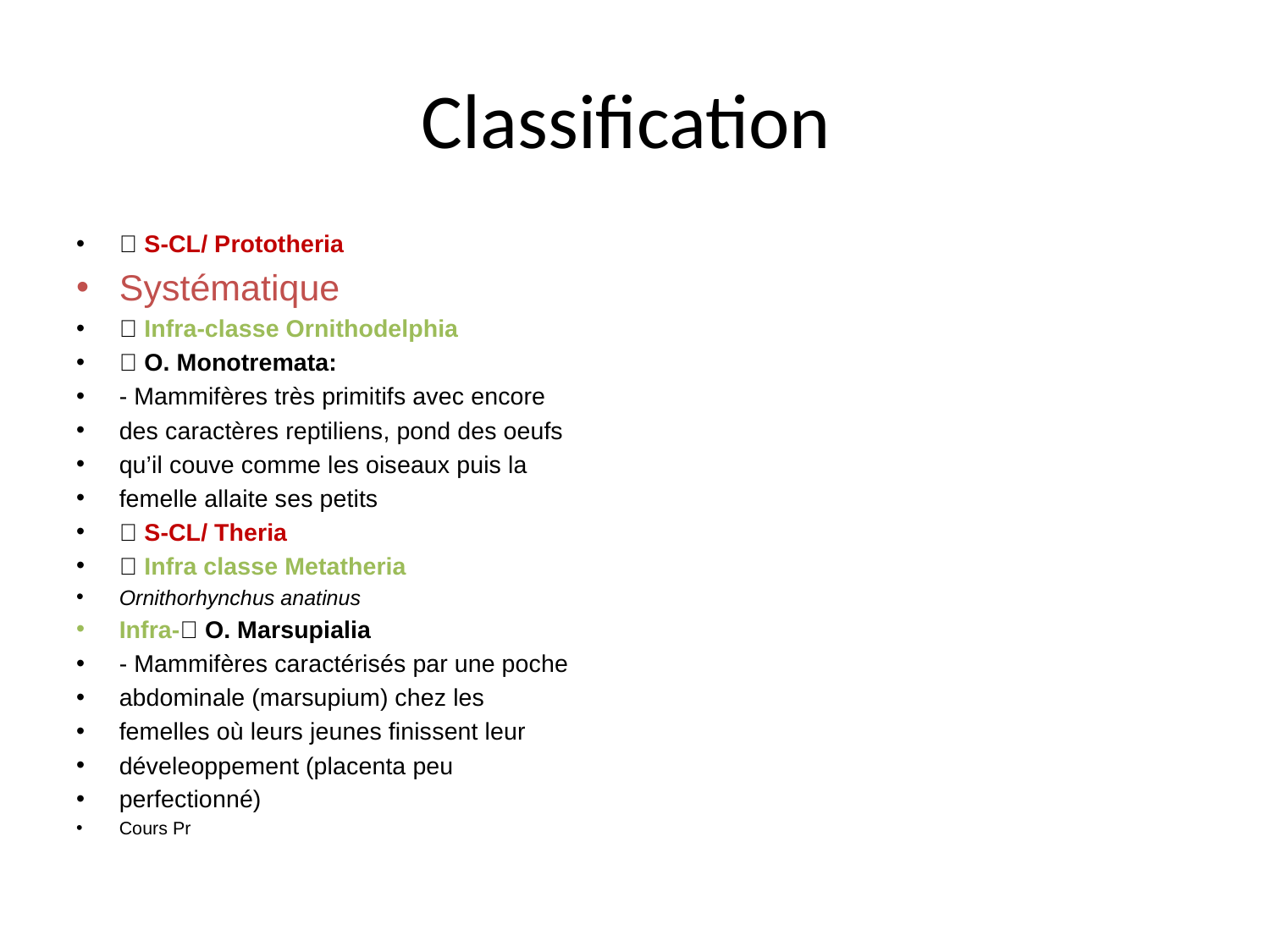

# Classification
􀂾 S-CL/ Prototheria
Systématique
􀂉 Infra-classe Ornithodelphia
􀂙 O. Monotremata:
- Mammifères très primitifs avec encore
des caractères reptiliens, pond des oeufs
qu’il couve comme les oiseaux puis la
femelle allaite ses petits
􀂾 S-CL/ Theria
􀂉 Infra classe Metatheria
Ornithorhynchus anatinus
Infra-􀂙 O. Marsupialia
- Mammifères caractérisés par une poche
abdominale (marsupium) chez les
femelles où leurs jeunes finissent leur
déveleoppement (placenta peu
perfectionné)
Cours Pr